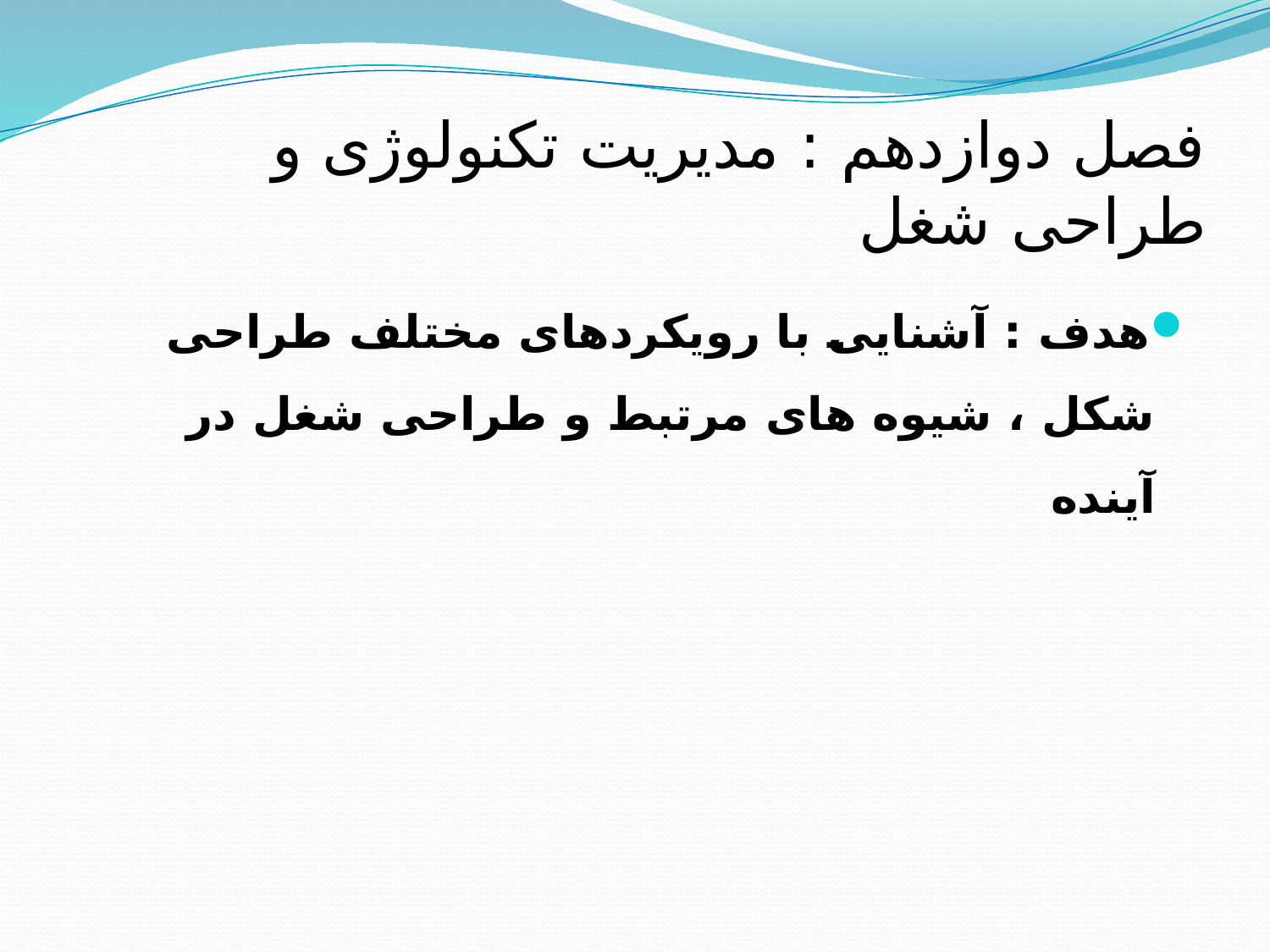

# فصل دوازدهم : مدیریت تكنولوژی و طراحی شغل
هدف : آشنایی با رویكردهای مختلف طراحی شكل ، شیوه های مرتبط و طراحی شغل در آینده